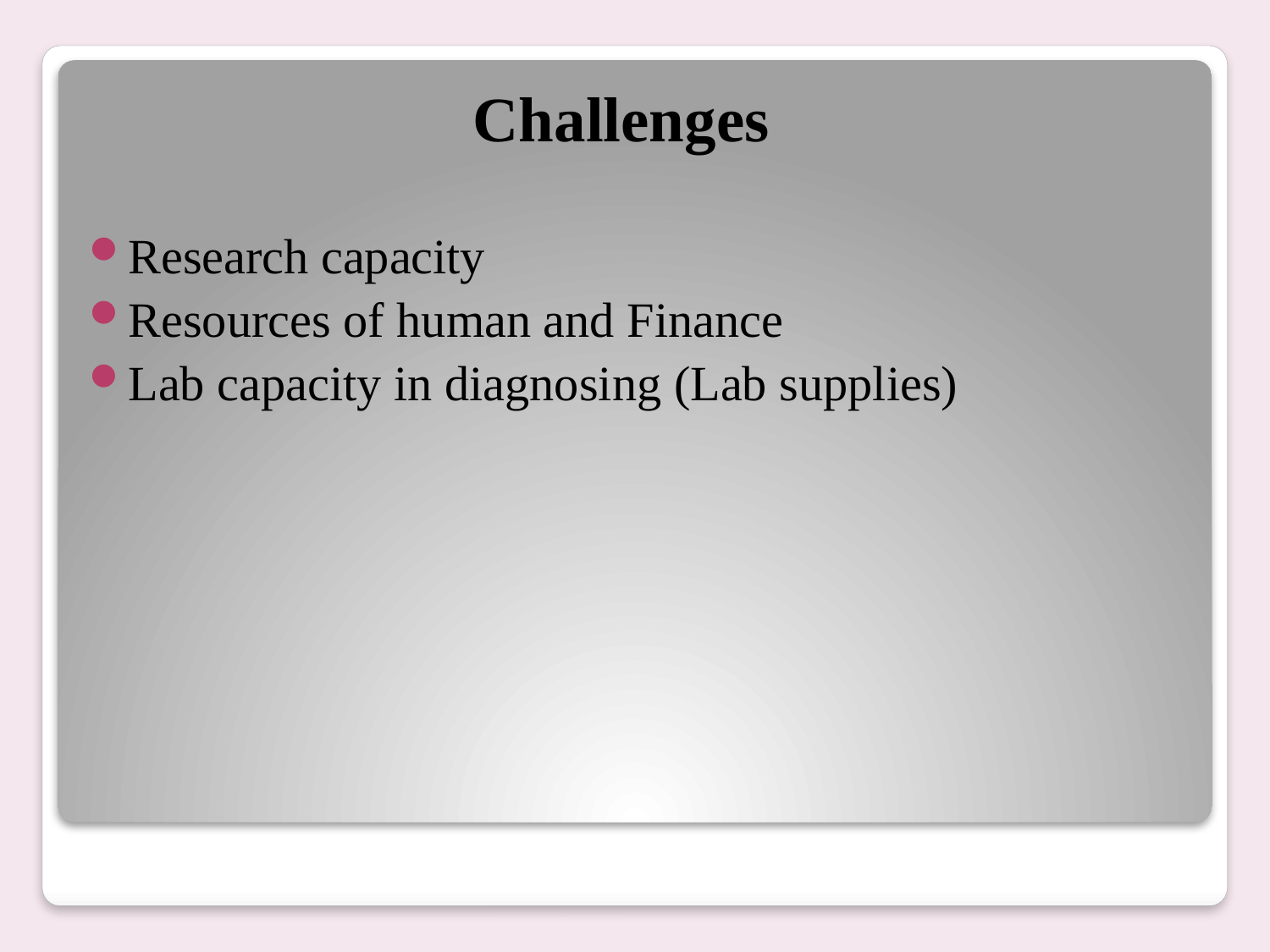

# Challenges
Research capacity
Resources of human and Finance
Lab capacity in diagnosing (Lab supplies)